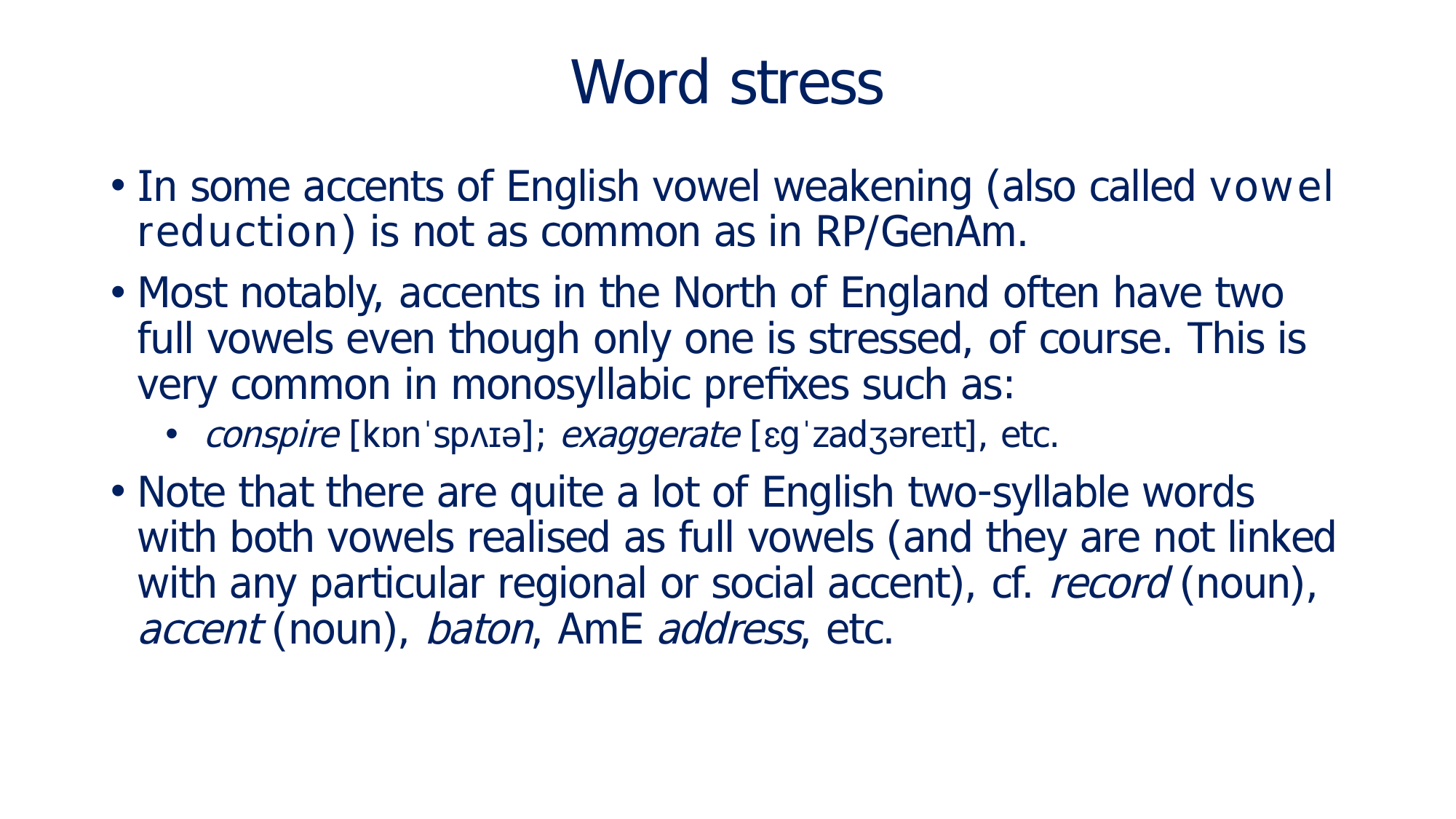

# Word stress
In some accents of English vowel weakening (also called vowel reduction) is not as common as in RP/GenAm.
Most notably, accents in the North of England often have two full vowels even though only one is stressed, of course. This is very common in monosyllabic prefixes such as:
 conspire [kɒnˈspʌɪə]; exaggerate [ɛgˈzadʒəreɪt], etc.
Note that there are quite a lot of English two-syllable words with both vowels realised as full vowels (and they are not linked with any particular regional or social accent), cf. record (noun), accent (noun), baton, AmE address, etc.